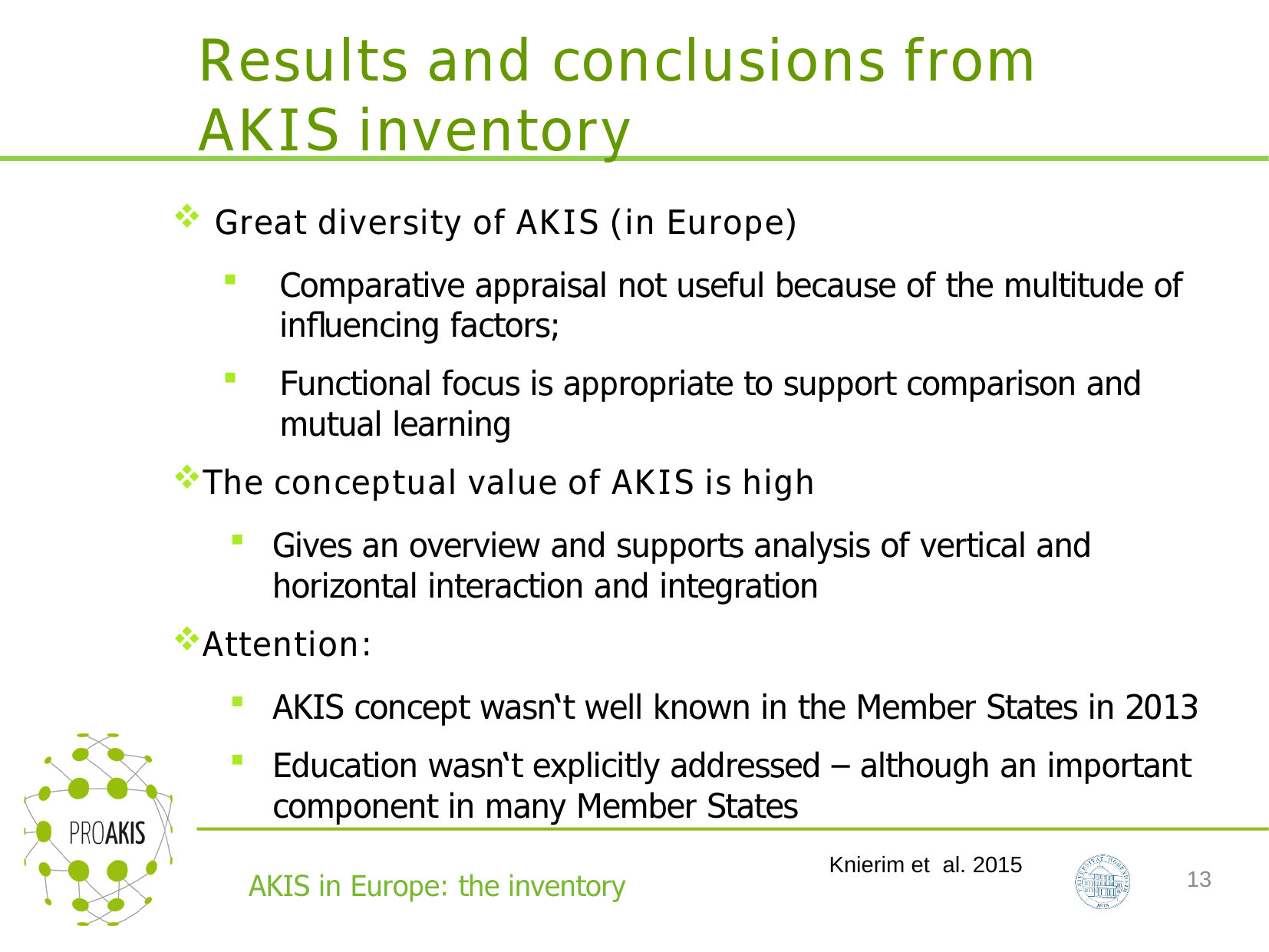

# Results and conclusions from AKIS inventory
Great diversity of AKIS (in Europe)
Comparative appraisal not useful because of the multitude of influencing factors;
Functional focus is appropriate to support comparison and mutual learning
The conceptual value of AKIS is high
Gives an overview and supports analysis of vertical and horizontal interaction and integration
Attention:
AKIS concept wasn‘t well known in the Member States in 2013
Education wasn‘t explicitly addressed – although an important component in many Member States

Knierim et  al. 2015
13
AKIS in Europe: the inventory